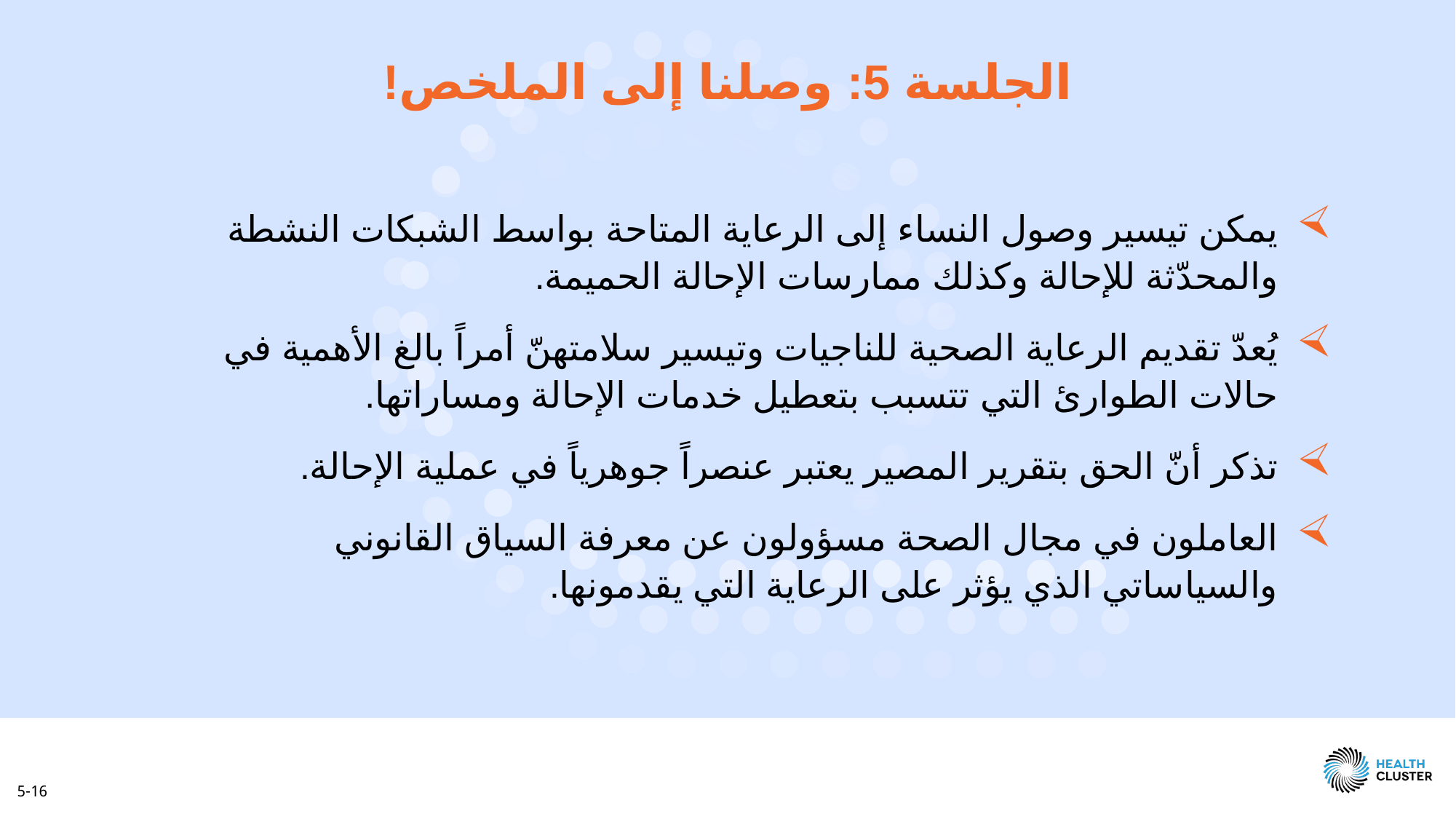

الجلسة 5: وصلنا إلى الملخص!
يمكن تيسير وصول النساء إلى الرعاية المتاحة بواسط الشبكات النشطة والمحدّثة للإحالة وكذلك ممارسات الإحالة الحميمة.
يُعدّ تقديم الرعاية الصحية للناجيات وتيسير سلامتهنّ أمراً بالغ الأهمية في حالات الطوارئ التي تتسبب بتعطيل خدمات الإحالة ومساراتها.
تذكر أنّ الحق بتقرير المصير يعتبر عنصراً جوهرياً في عملية الإحالة.
العاملون في مجال الصحة مسؤولون عن معرفة السياق القانوني والسياساتي الذي يؤثر على الرعاية التي يقدمونها.
‫5-16